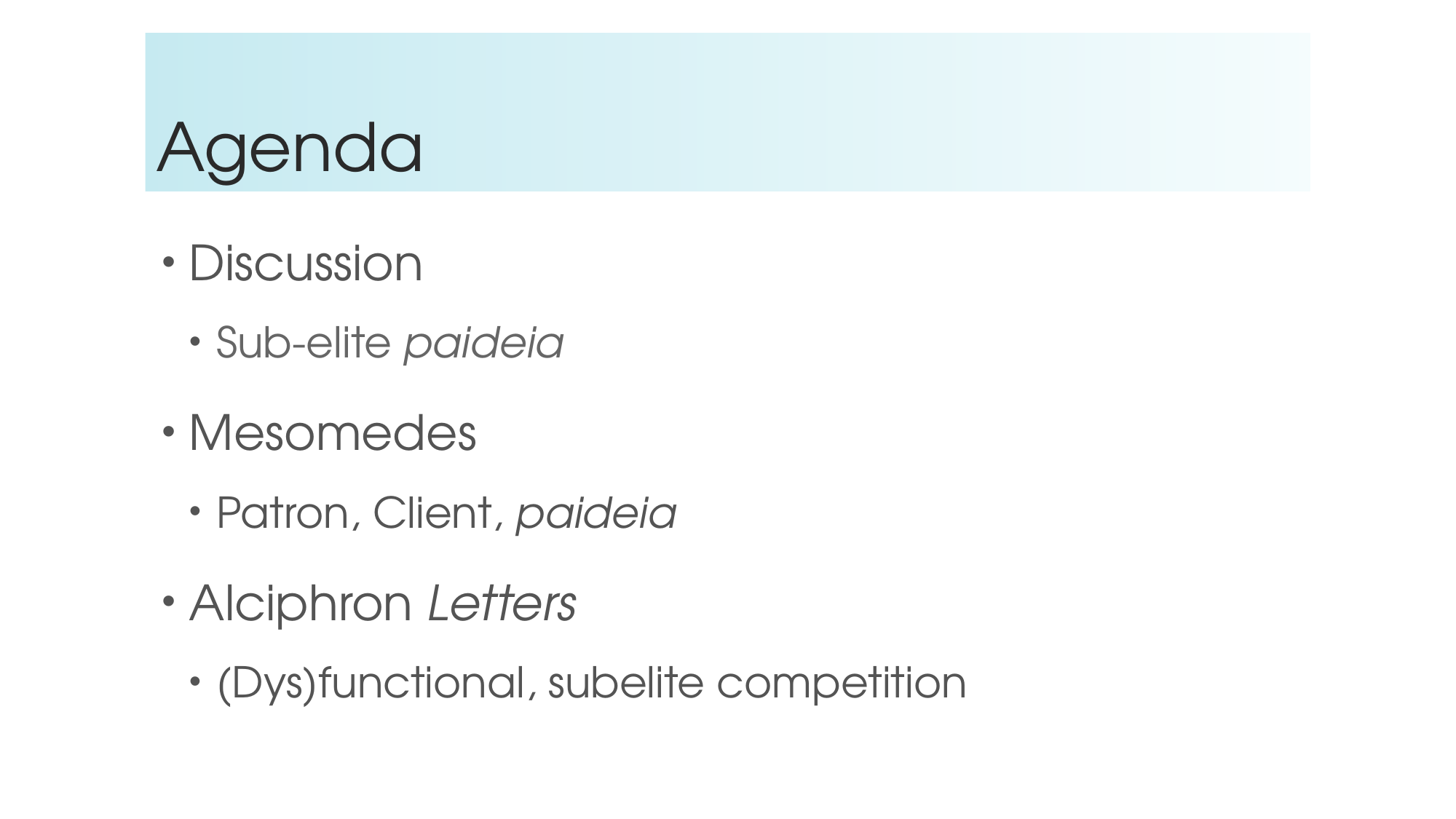

# Agenda
Discussion
Sub-elite paideia
Mesomedes
Patron, Client, paideia
Alciphron Letters
(Dys)functional, subelite competition